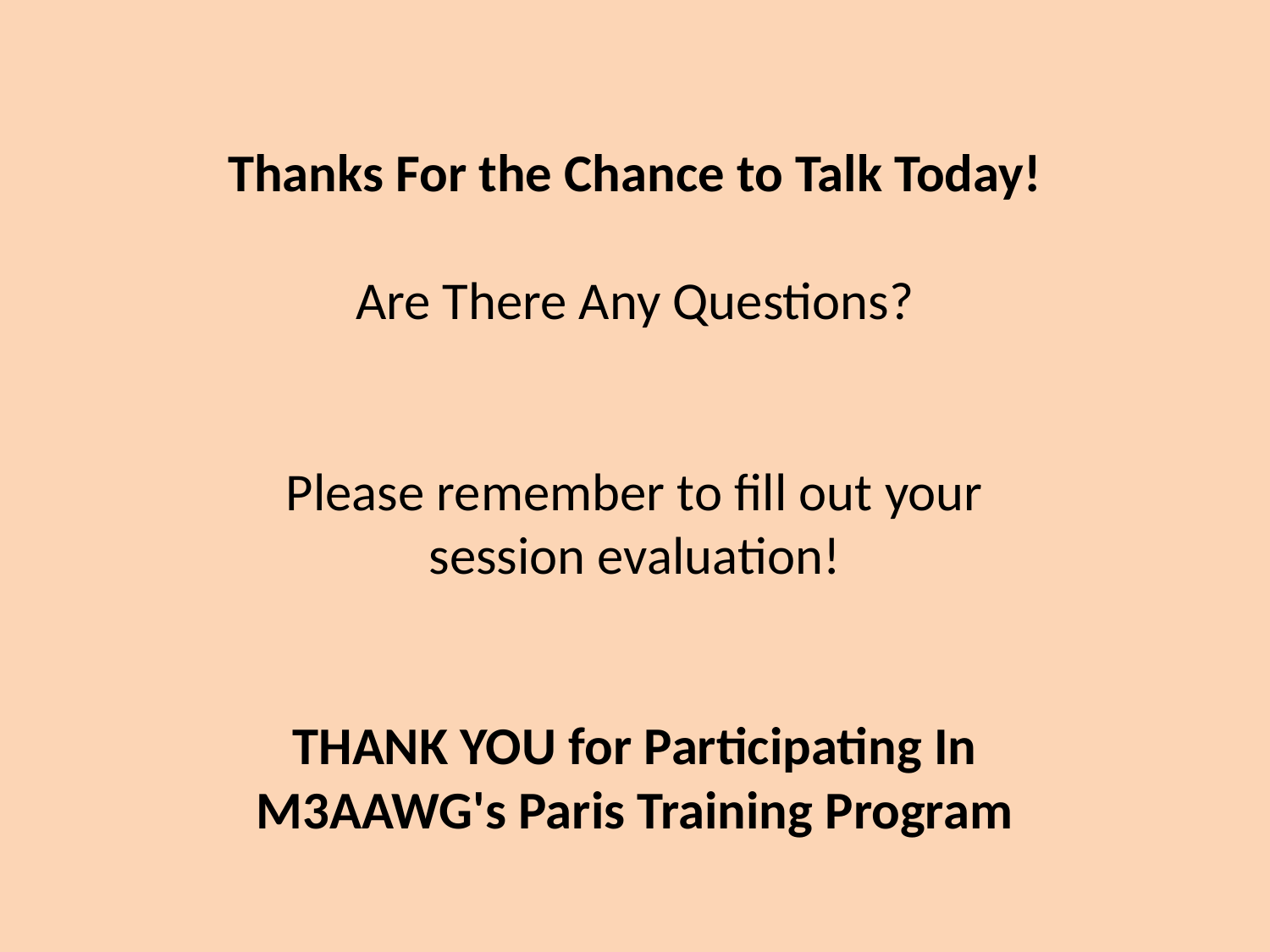

# Thanks For the Chance to Talk Today! Are There Any Questions? Please remember to fill out your session evaluation! THANK YOU for Participating In M3AAWG's Paris Training Program